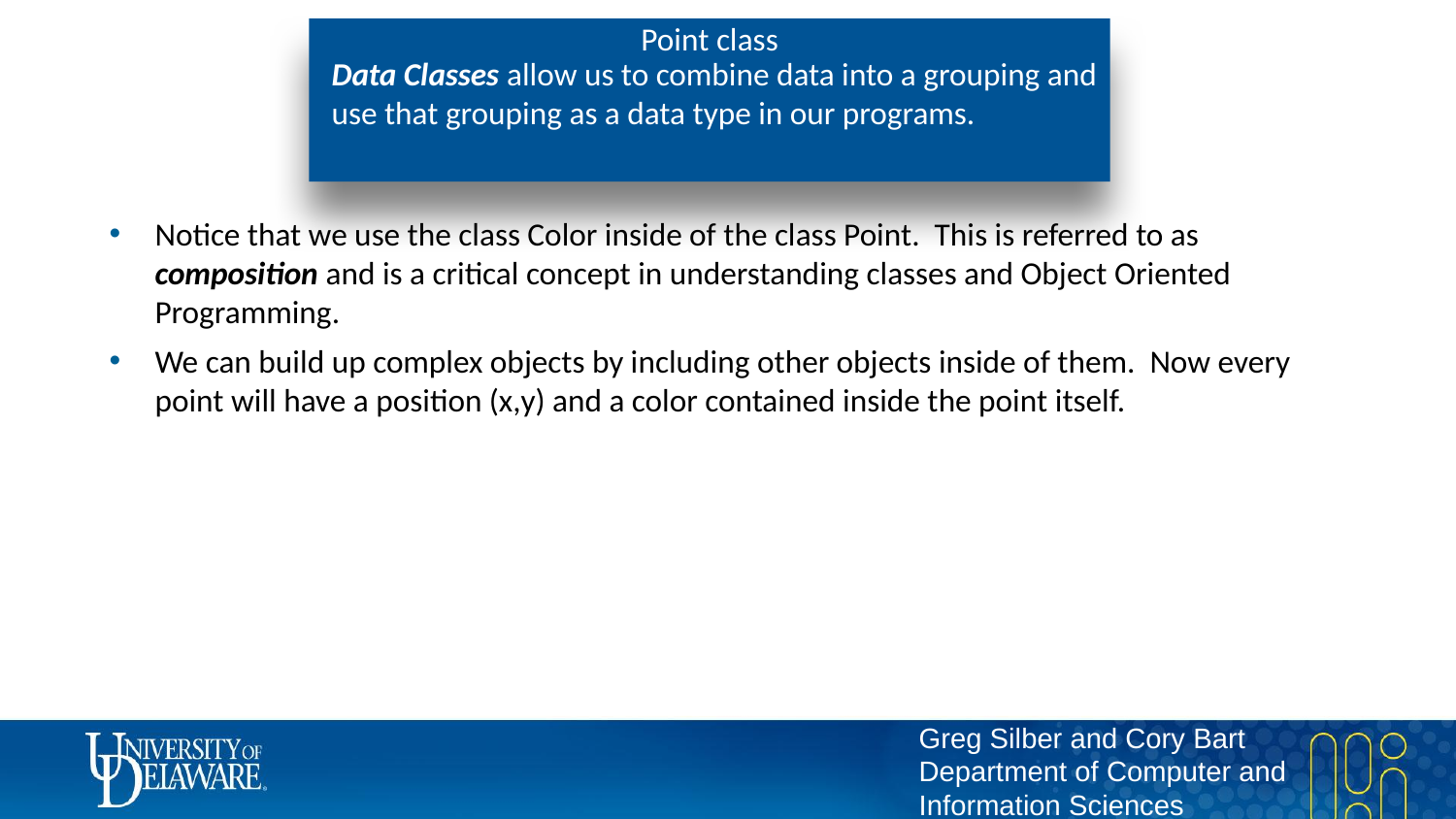

# Point class
Data Classes allow us to combine data into a grouping and use that grouping as a data type in our programs.
Notice that we use the class Color inside of the class Point.  This is referred to as composition and is a critical concept in understanding classes and Object Oriented Programming.
We can build up complex objects by including other objects inside of them.  Now every point will have a position (x,y) and a color contained inside the point itself.